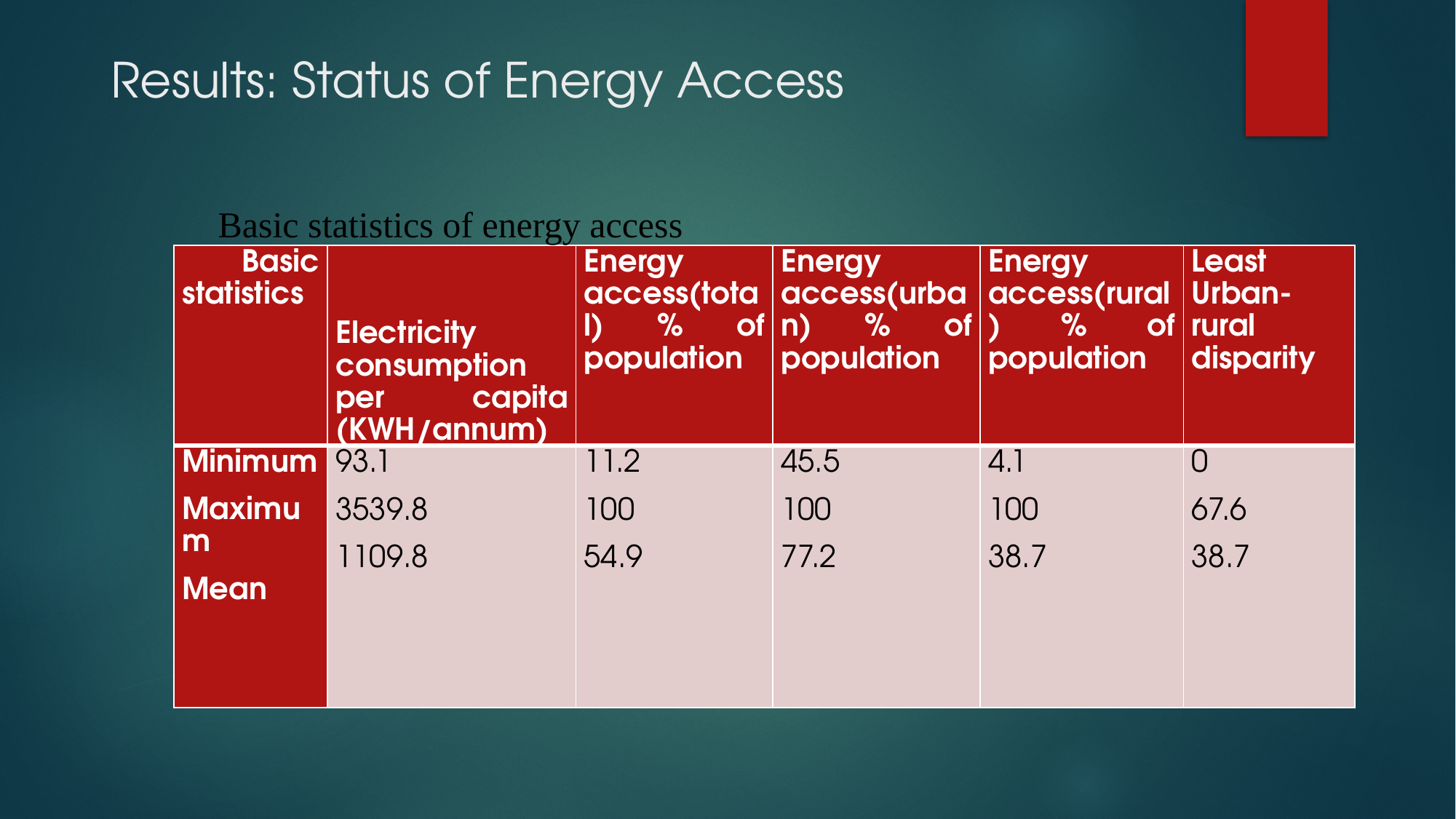

# Results: Status of Energy Access
Basic statistics of energy access
| Basic statistics | Electricity consumption per capita (KWH/annum) | Energy access(total) % of population | Energy access(urban) % of population | Energy access(rural) % of population | Least Urban-rural disparity |
| --- | --- | --- | --- | --- | --- |
| Minimum Maximum Mean | 93.1 3539.8 1109.8 | 11.2 100 54.9 | 45.5 100 77.2 | 4.1 100 38.7 | 0 67.6 38.7 |